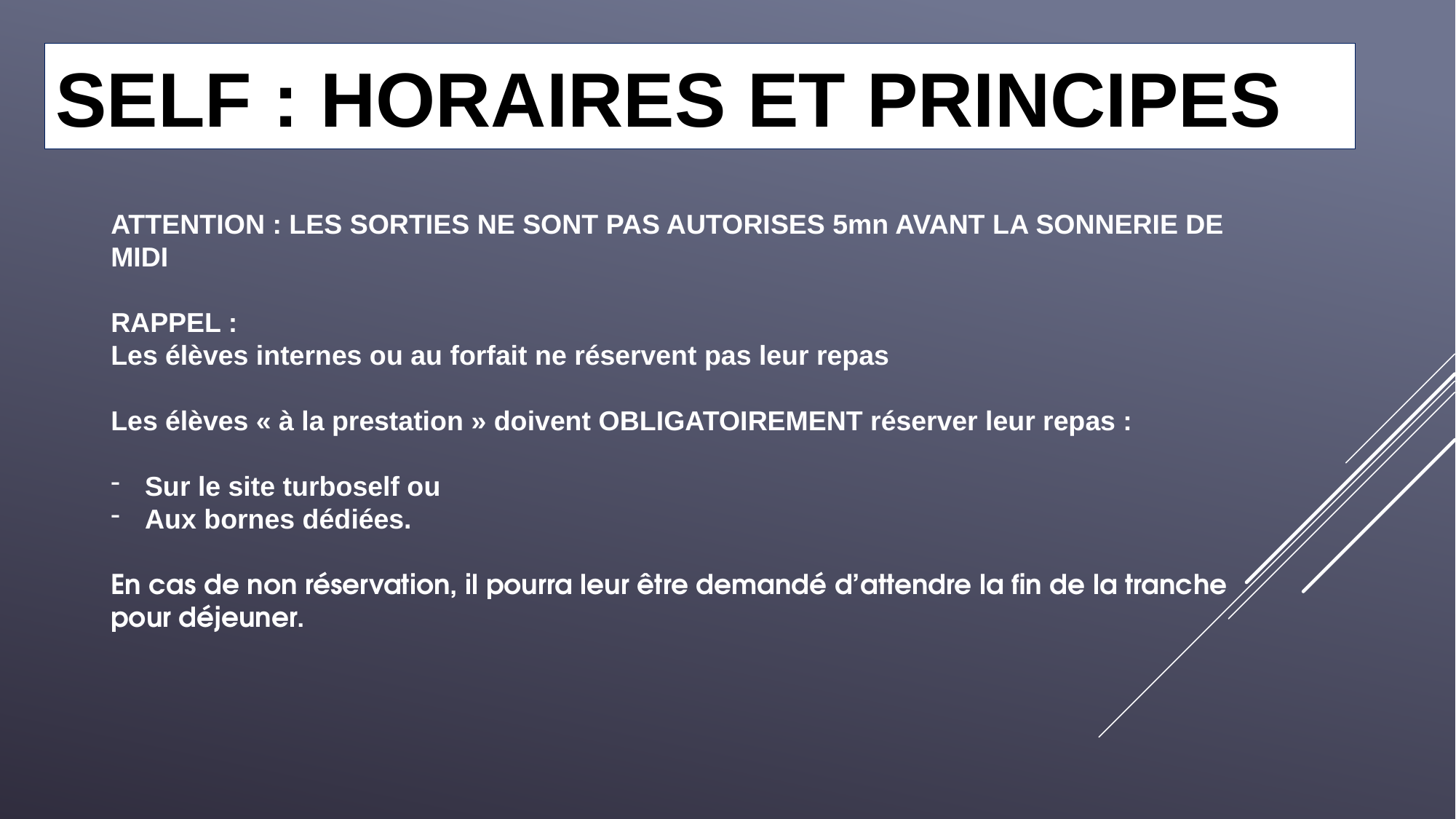

# SELF : Horaires et principes
ATTENTION : LES SORTIES NE SONT PAS AUTORISES 5mn AVANT LA SONNERIE DE MIDI

RAPPEL :
Les élèves internes ou au forfait ne réservent pas leur repas

Les élèves « à la prestation » doivent OBLIGATOIREMENT réserver leur repas :

Sur le site turboself ou
Aux bornes dédiées.

En cas de non réservation, il pourra leur être demandé d’attendre la fin de la tranche pour déjeuner.